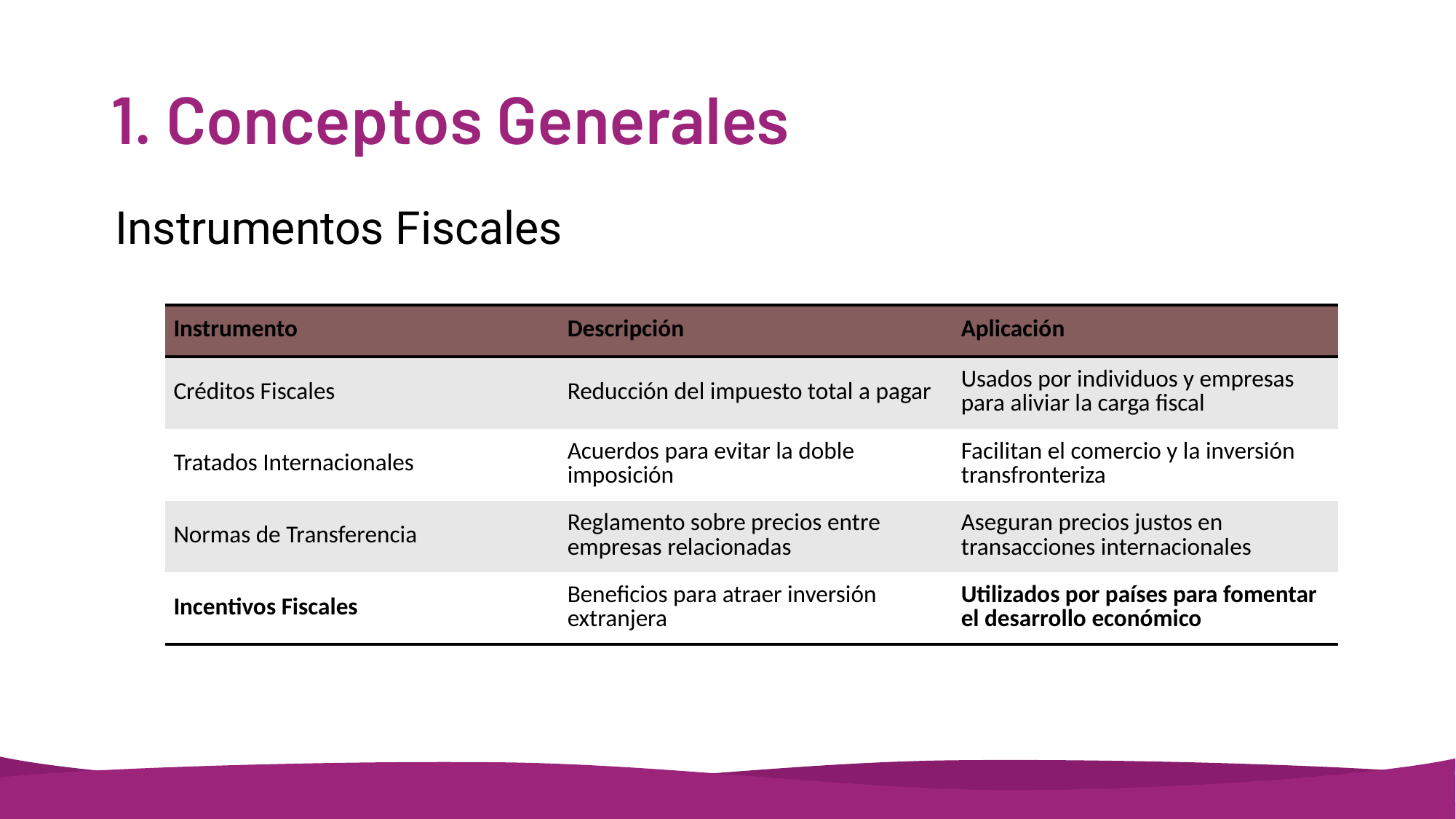

# 1. Conceptos Generales
Instrumentos Fiscales
| Instrumento | Descripción | Aplicación |
| --- | --- | --- |
| Créditos Fiscales | Reducción del impuesto total a pagar | Usados por individuos y empresas para aliviar la carga fiscal |
| Tratados Internacionales | Acuerdos para evitar la doble imposición | Facilitan el comercio y la inversión transfronteriza |
| Normas de Transferencia | Reglamento sobre precios entre empresas relacionadas | Aseguran precios justos en transacciones internacionales |
| Incentivos Fiscales | Beneficios para atraer inversión extranjera | Utilizados por países para fomentar el desarrollo económico |